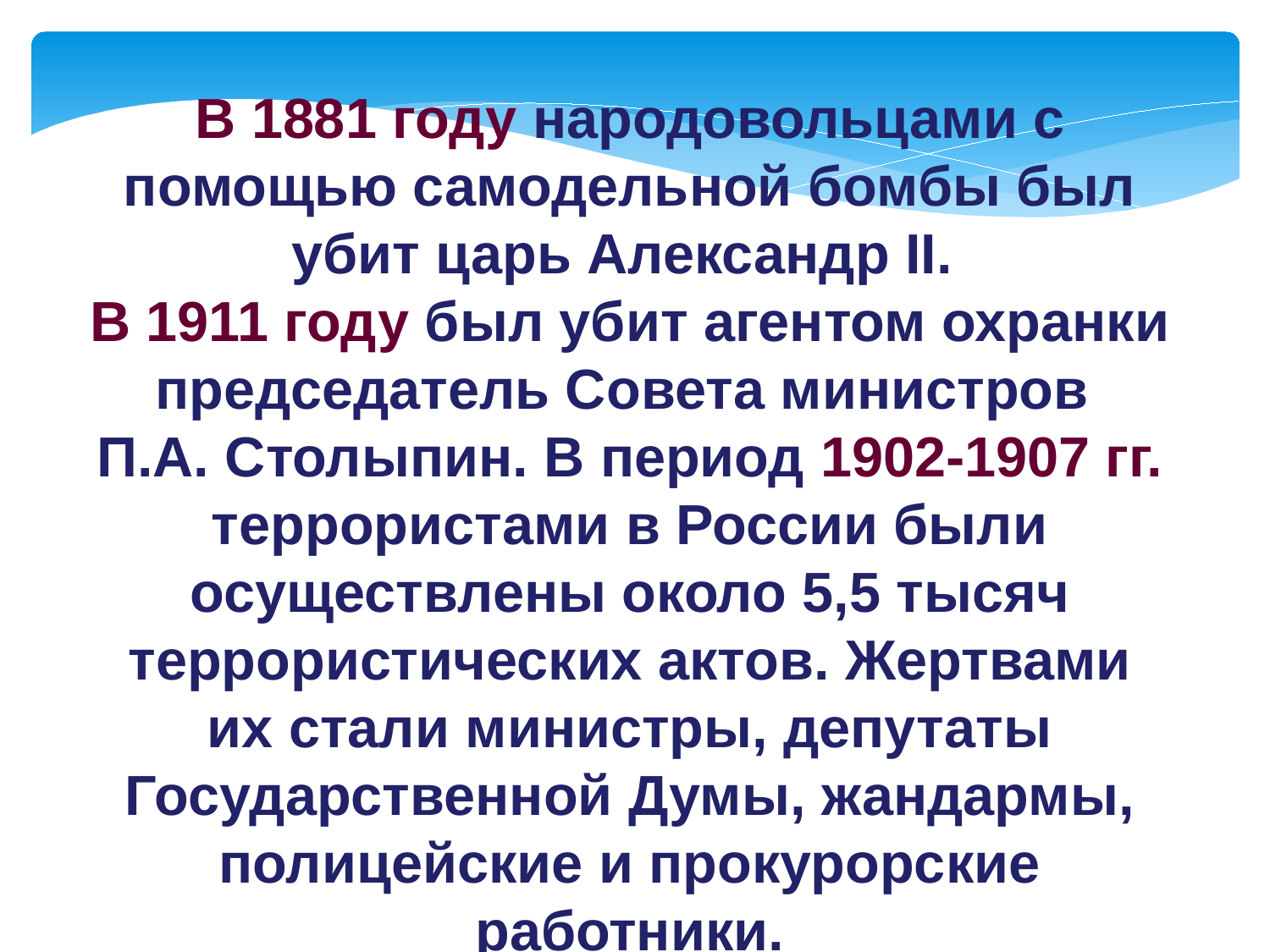

В 1881 году народовольцами с помощью самодельной бомбы был убит царь Александр II.
В 1911 году был убит агентом охранки председатель Совета министров
П.А. Столыпин. В период 1902-1907 гг. террористами в России были осуществлены около 5,5 тысяч террористических актов. Жертвами их стали министры, депутаты Государственной Думы, жандармы, полицейские и прокурорские работники.